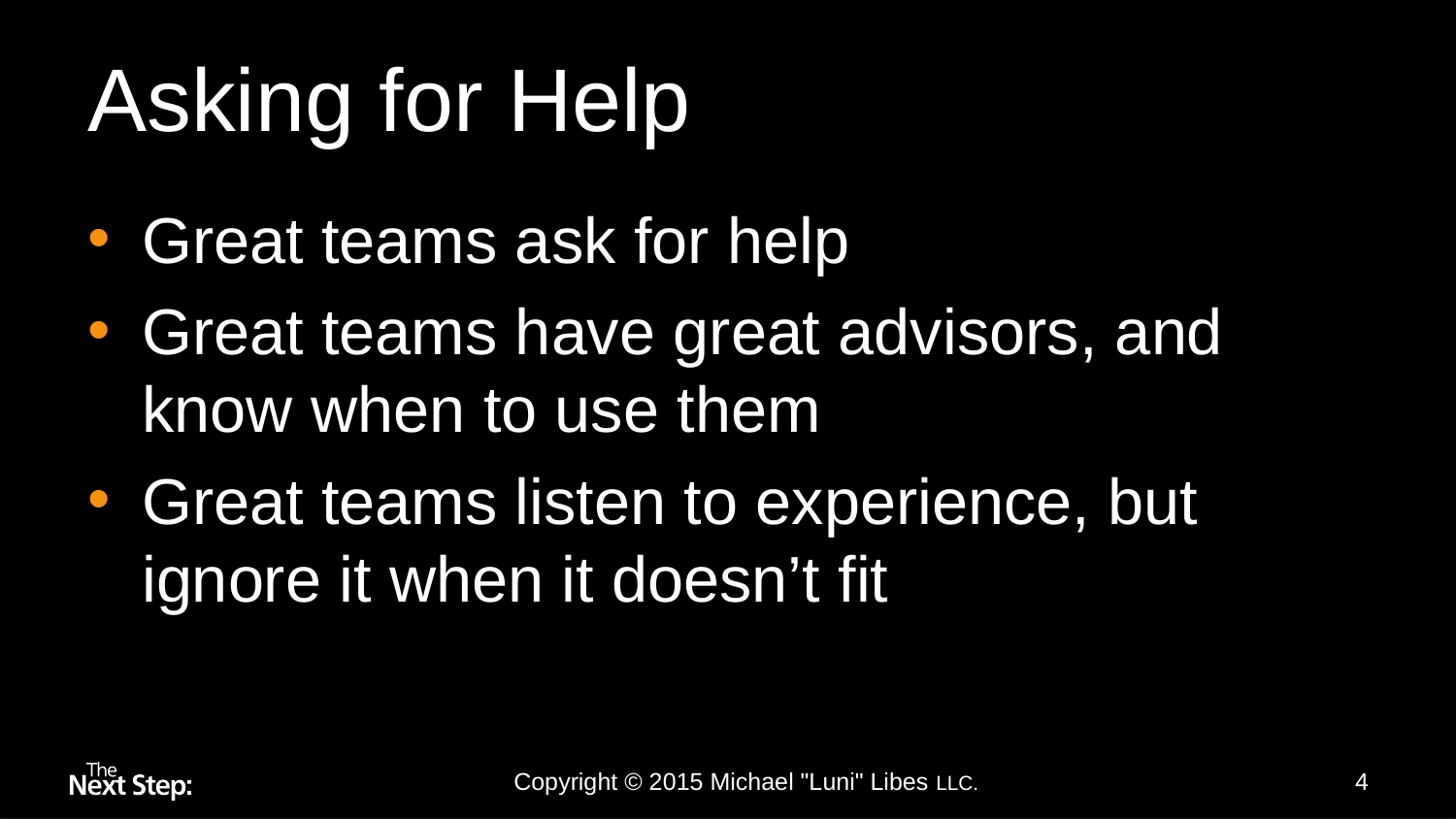

# Asking for Help
Great teams ask for help
Great teams have great advisors, and know when to use them
Great teams listen to experience, but ignore it when it doesn’t fit
Copyright © 2015 Michael "Luni" Libes LLC.
4